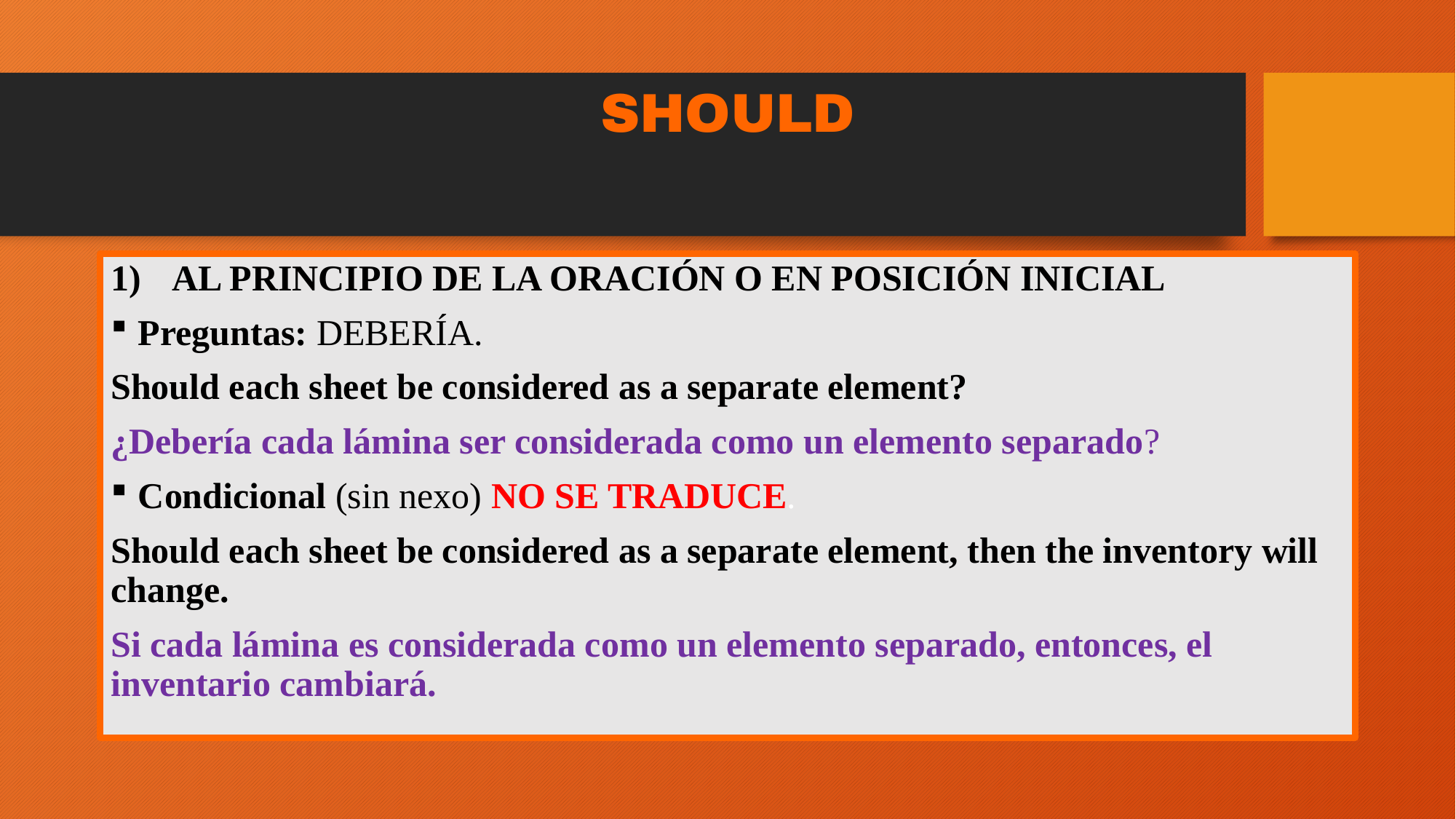

# SHOULD
AL PRINCIPIO DE LA ORACIÓN O EN POSICIÓN INICIAL
Preguntas: DEBERÍA.
Should each sheet be considered as a separate element?
¿Debería cada lámina ser considerada como un elemento separado?
Condicional (sin nexo) NO SE TRADUCE.
Should each sheet be considered as a separate element, then the inventory will change.
Si cada lámina es considerada como un elemento separado, entonces, el inventario cambiará.